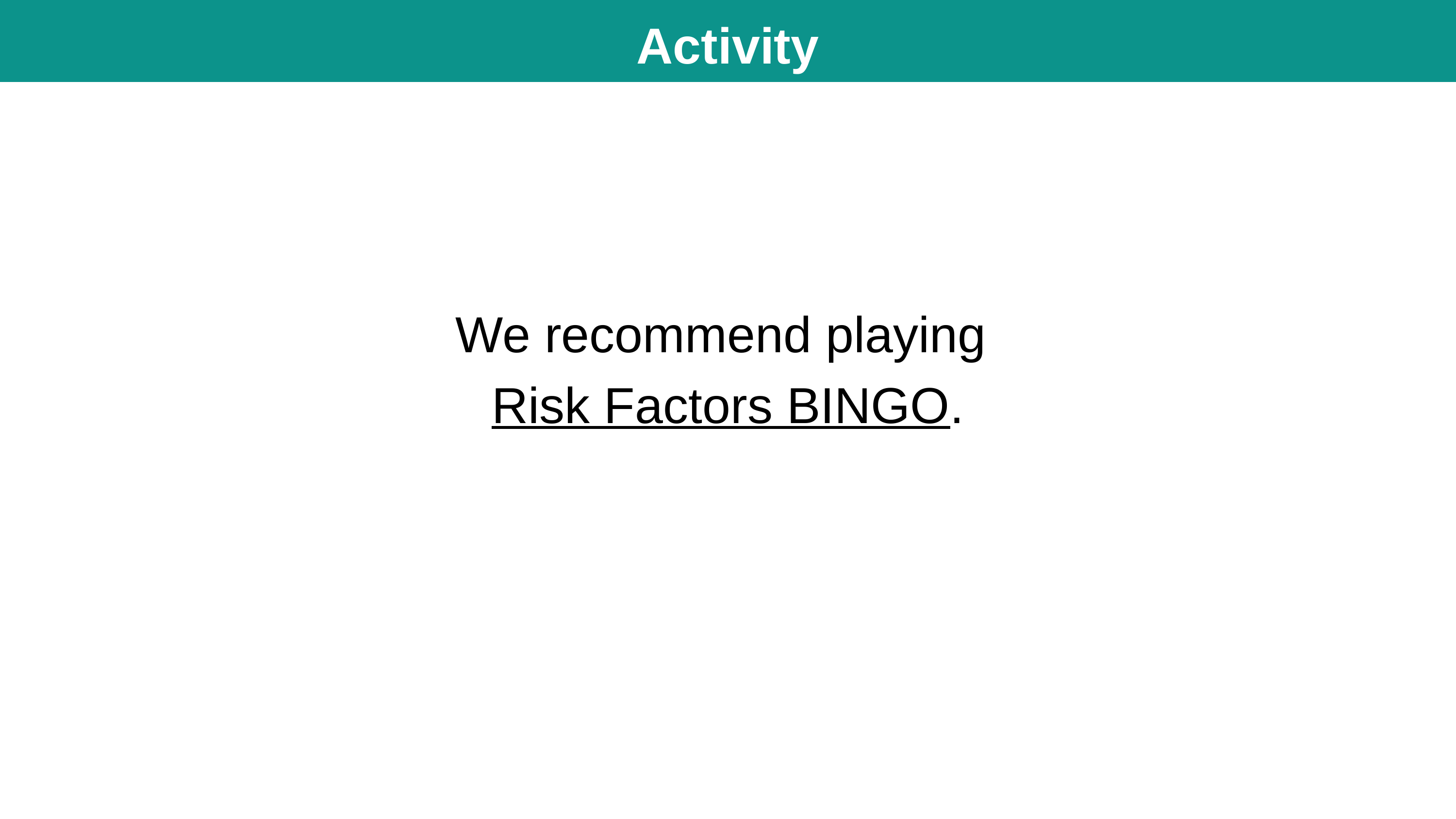

Activity
We recommend playing
Risk Factors BINGO.